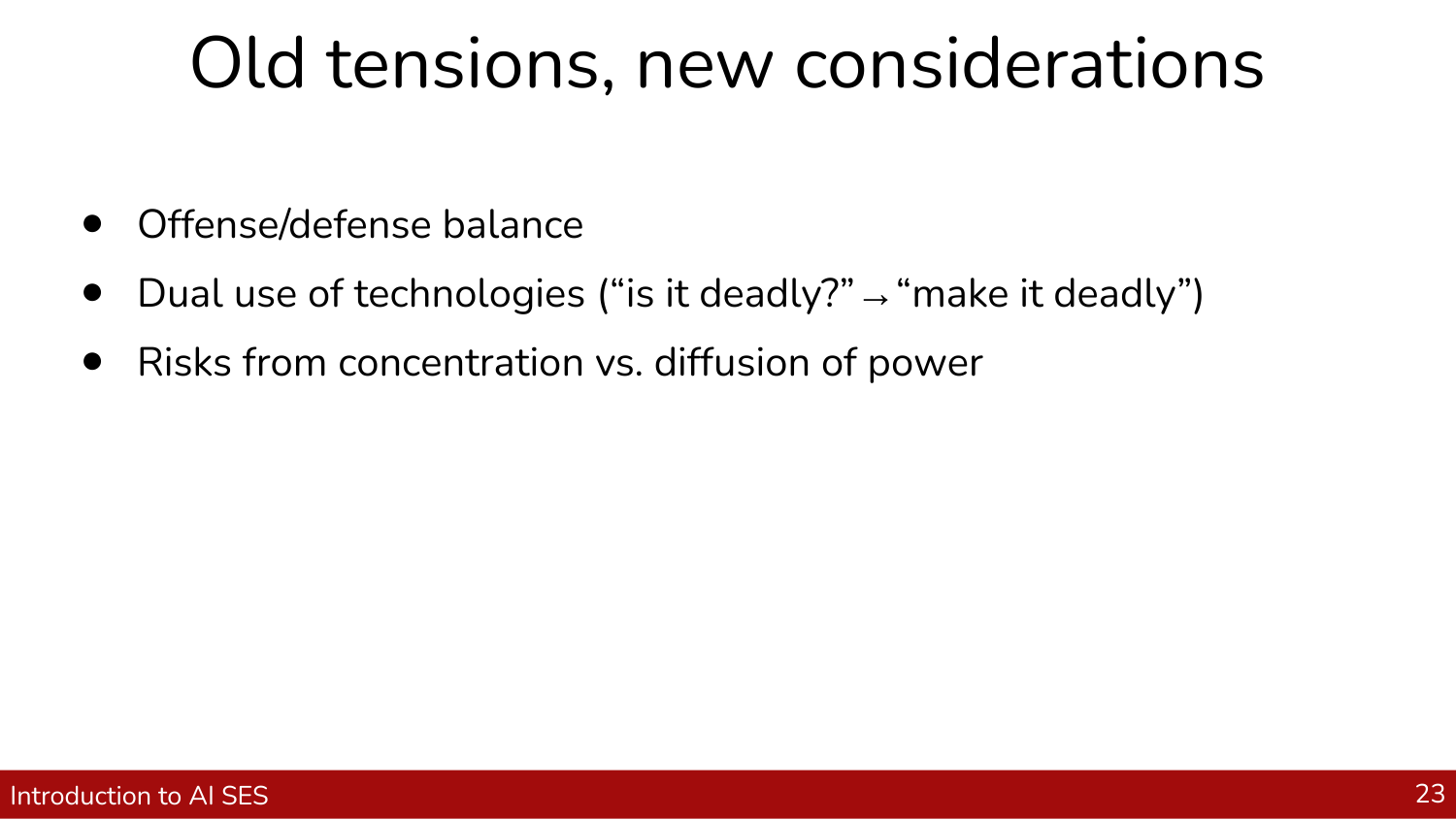

# Old tensions, new considerations
Offense/defense balance
Dual use of technologies (“is it deadly?”→“make it deadly”)
Risks from concentration vs. diffusion of power
23
Introduction to AI SES